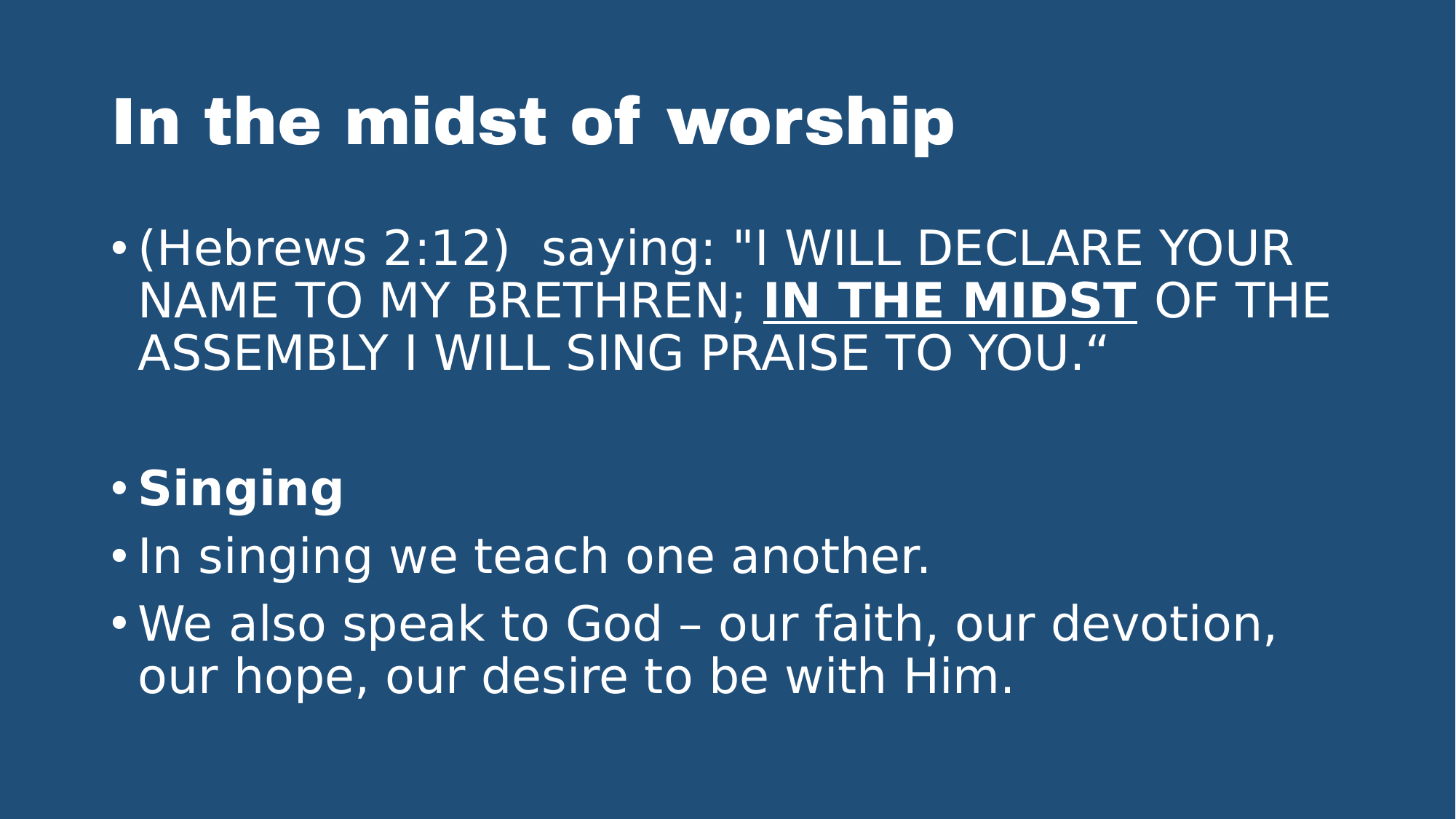

# In the midst of worship
(Hebrews 2:12)  saying: "I WILL DECLARE YOUR NAME TO MY BRETHREN; IN THE MIDST OF THE ASSEMBLY I WILL SING PRAISE TO YOU.“

Singing
In singing we teach one another.
We also speak to God – our faith, our devotion, our hope, our desire to be with Him.